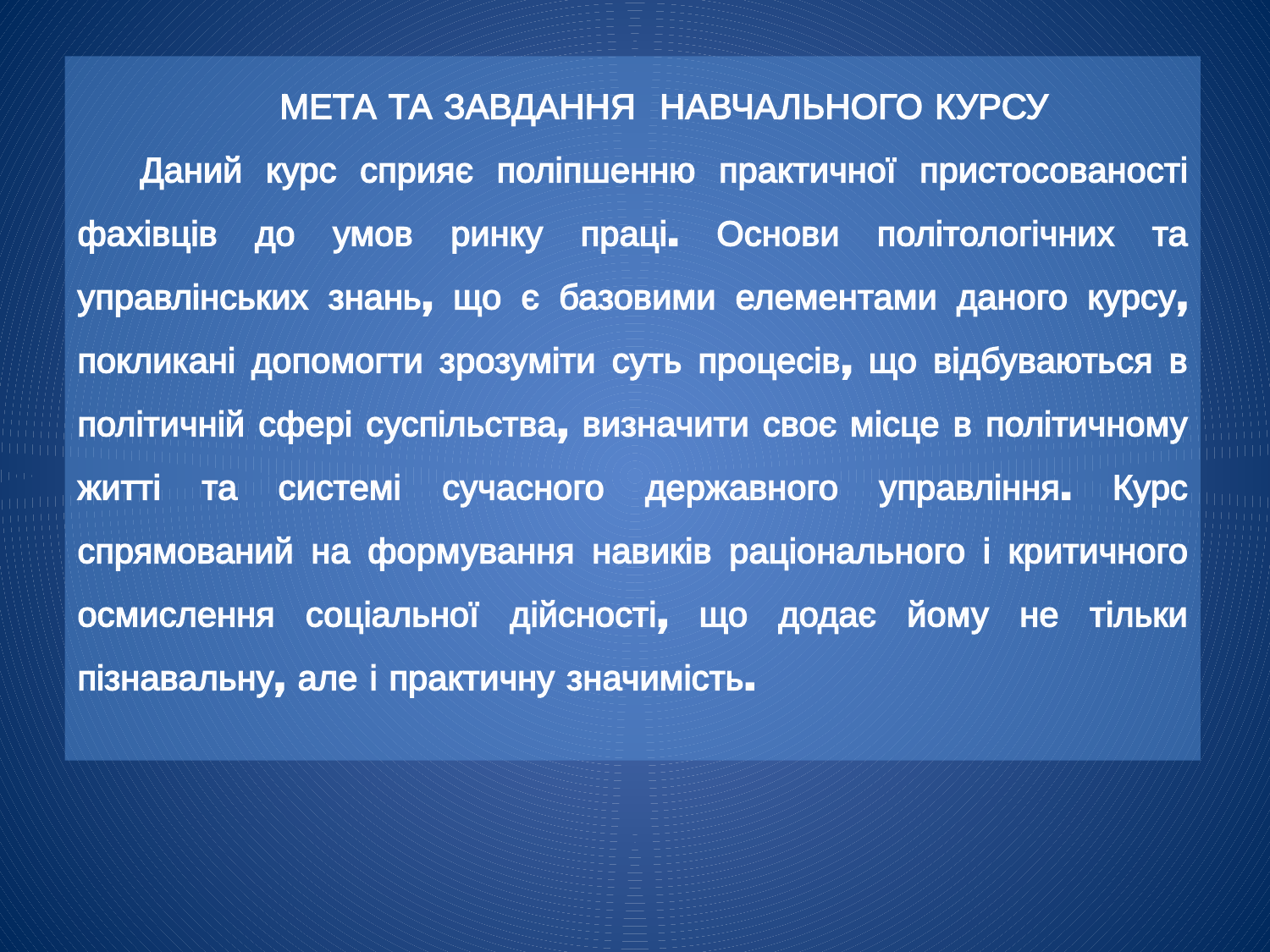

МЕТА ТА ЗАВДАННЯ  НАВЧАЛЬНОГО КУРСУ
Даний курс сприяє поліпшенню практичної пристосованості фахівців до умов ринку праці. Основи політологічних та управлінських знань, що є базовими елементами даного курсу, покликані допомогти зрозуміти суть процесів, що відбуваються в політичній сфері суспільства, визначити своє місце в політичному житті та системі сучасного державного управління. Курс спрямований на формування навиків раціонального і критичного осмислення соціальної дійсності, що додає йому не тільки пізнавальну, але і практичну значимість.